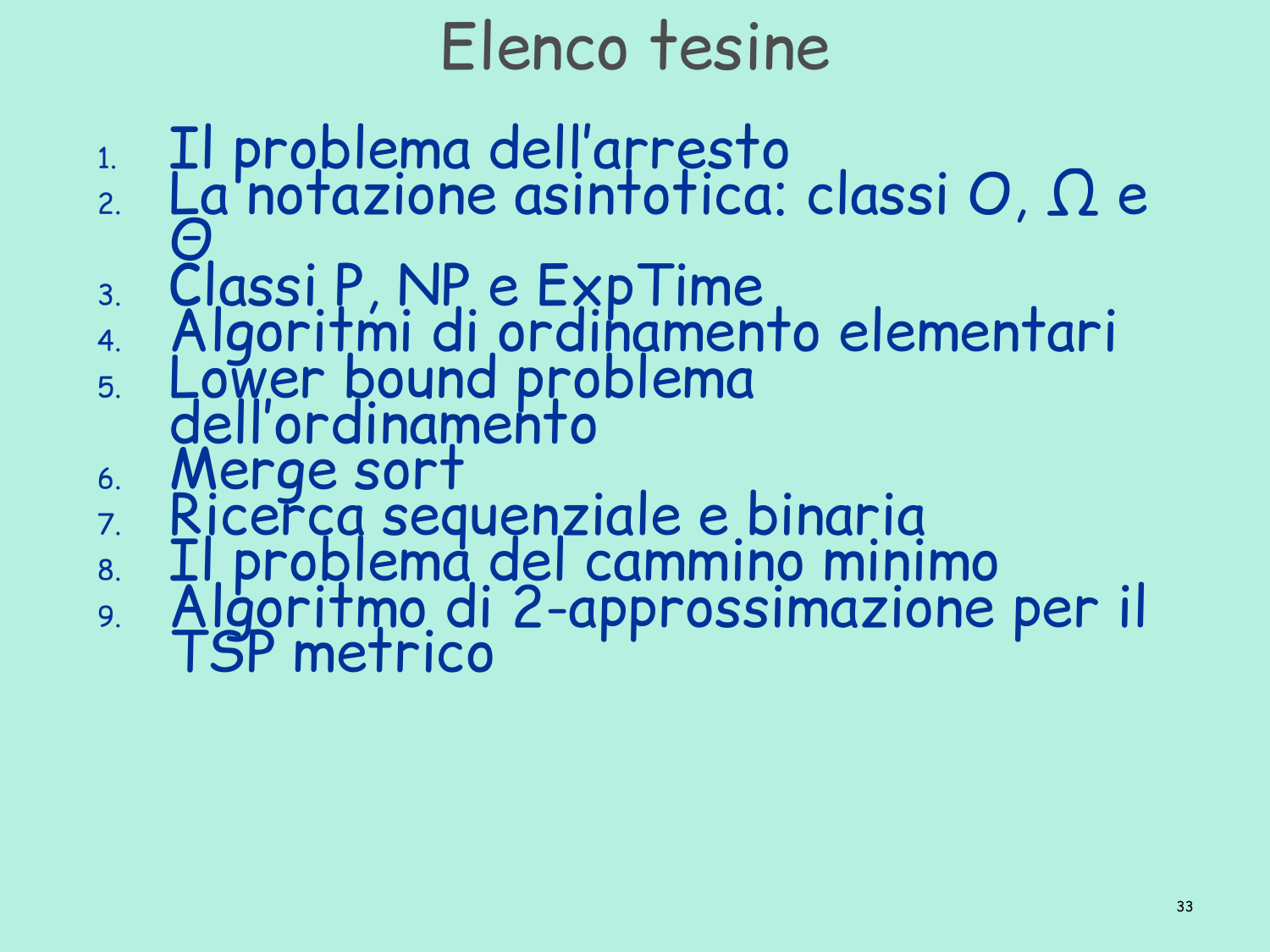

# Elenco tesine
Il problema dell’arresto
La notazione asintotica: classi O, Ω e Θ
Classi P, NP e ExpTime
Algoritmi di ordinamento elementari
Lower bound problema dell’ordinamento
Merge sort
Ricerca sequenziale e binaria
Il problema del cammino minimo
Algoritmo di 2-approssimazione per il TSP metrico

33